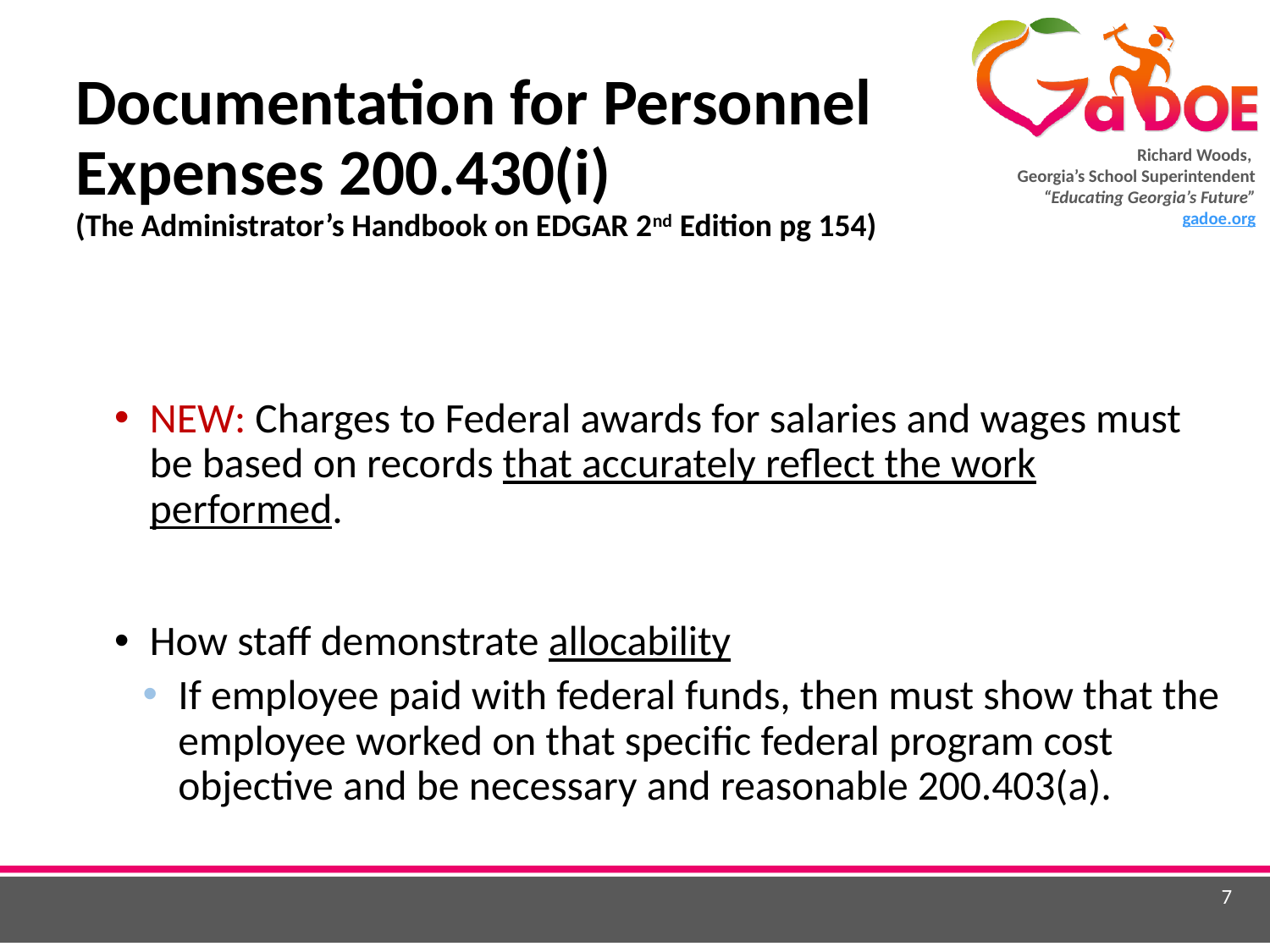

# Documentation for Personnel Expenses 200.430(i) (The Administrator’s Handbook on EDGAR 2nd Edition pg 154)

NEW: Charges to Federal awards for salaries and wages must be based on records that accurately reflect the work performed.

How staff demonstrate allocability
If employee paid with federal funds, then must show that the employee worked on that specific federal program cost objective and be necessary and reasonable 200.403(a).
7